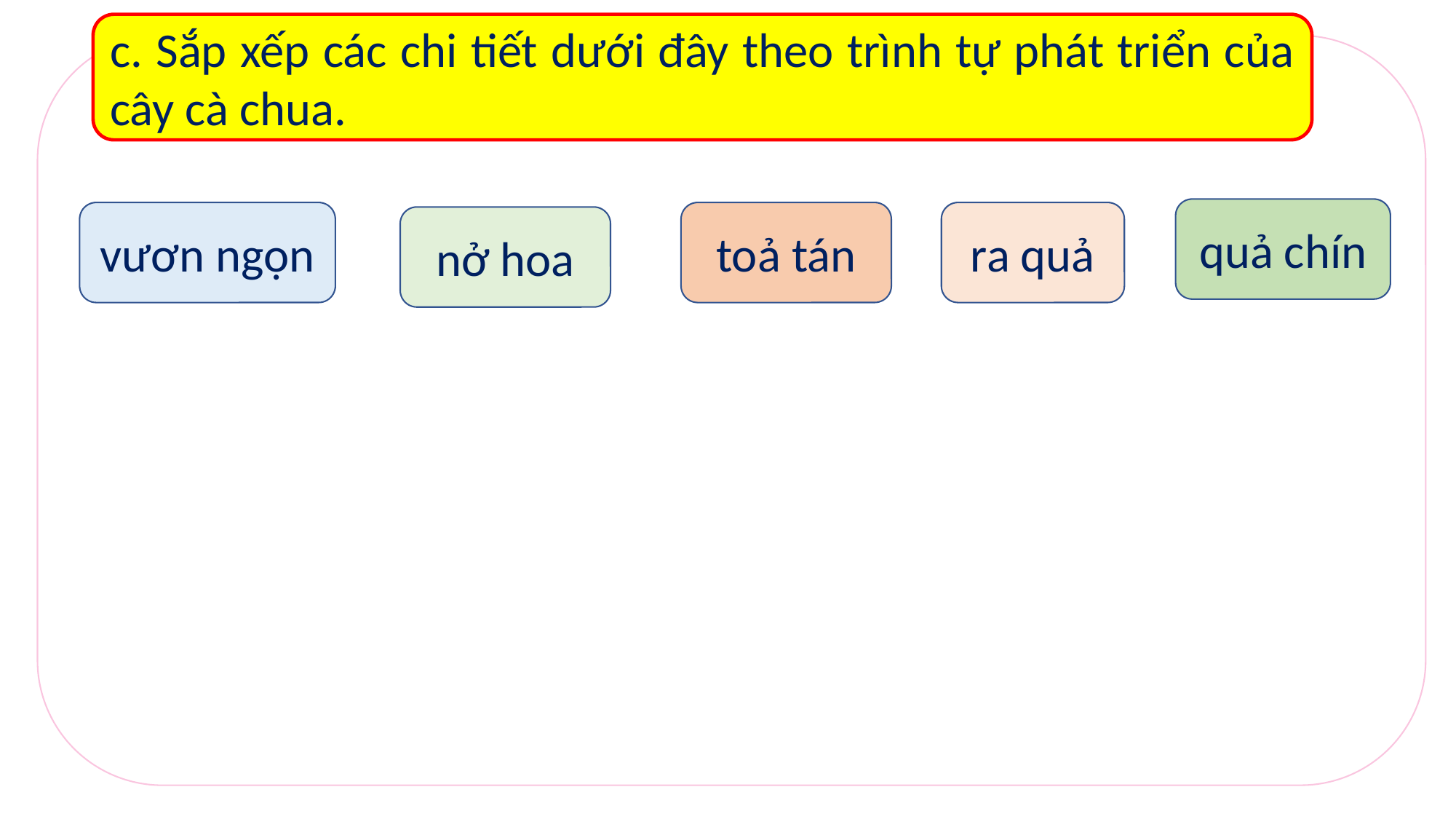

c. Sắp xếp các chi tiết dưới đây theo trình tự phát triển của cây cà chua.

quả chín
vươn ngọn
toả tán
ra quả
nở hoa